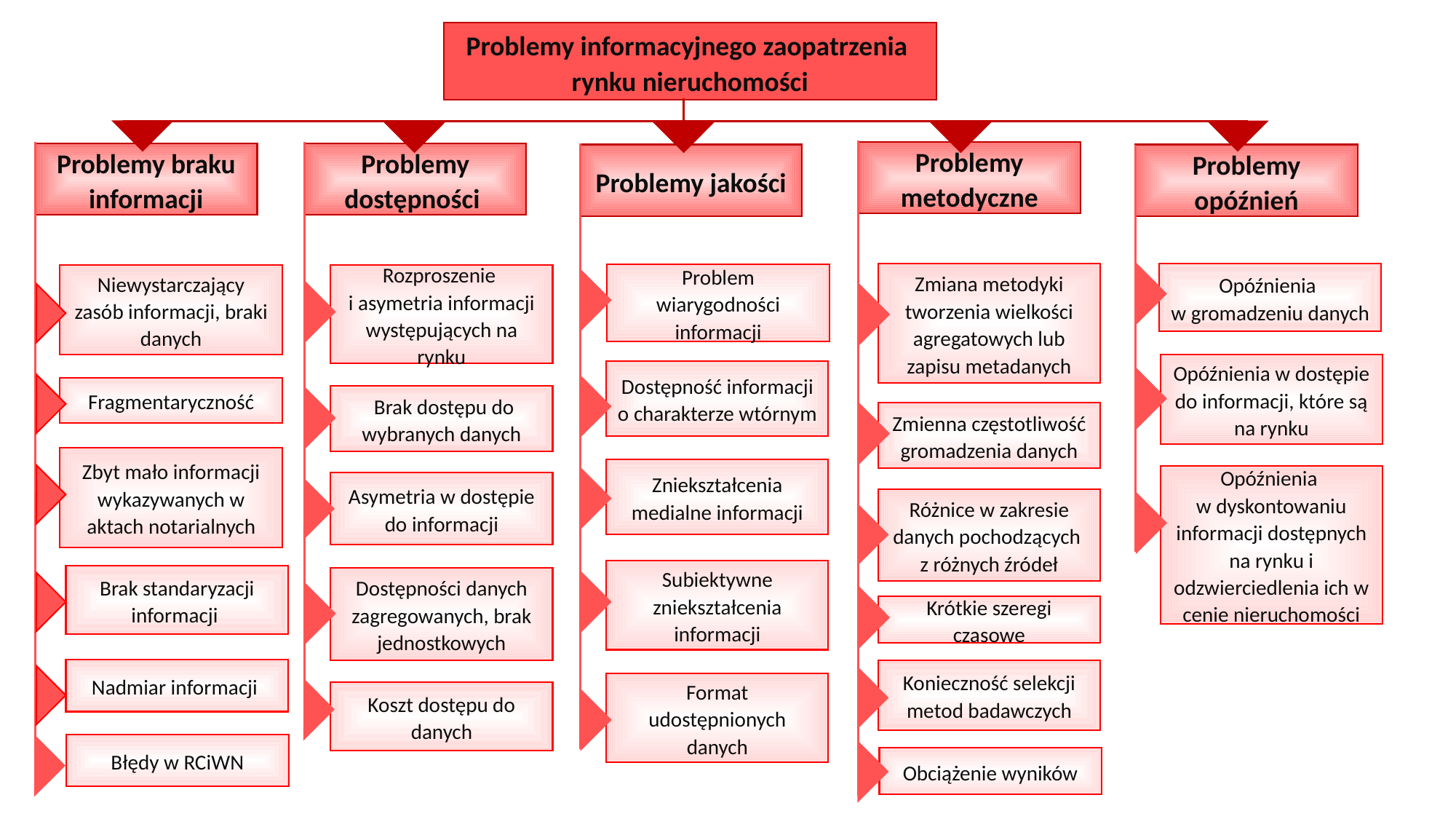

Problemy informacyjnego zaopatrzenia
rynku nieruchomości
Problemy metodyczne
Problemy braku informacji
Problemy dostępności
Problemy opóźnień
Problemy jakości

Zmiana metodyki tworzenia wielkości agregatowych lub zapisu metadanych
Zmienna częstotliwość gromadzenia danych
Różnice w zakresie danych pochodzących
z różnych źródeł
Krótkie szeregi czasowe
Konieczność selekcji metod badawczych
Obciążenie wyników

Niewystarczający zasób informacji, braki danych
Fragmentaryczność
Zbyt mało informacji wykazywanych w aktach notarialnych
Brak standaryzacji informacji
Nadmiar informacji

Rozproszenie
i asymetria informacji występujących na rynku
 Brak dostępu do wybranych danych
Asymetria w dostępie do informacji
Dostępności danych zagregowanych, brak jednostkowych
Koszt dostępu do danych

Problem wiarygodności informacji
Dostępność informacji o charakterze wtórnym
Zniekształcenia medialne informacji
Subiektywne zniekształcenia informacji

Opóźnienia
w gromadzeniu danych
Opóźnienia w dostępie do informacji, które są na rynku
Opóźnienia
w dyskontowaniu informacji dostępnych na rynku i odzwierciedlenia ich w cenie nieruchomości

Błędy w RCiWN

Format udostępnionych danych